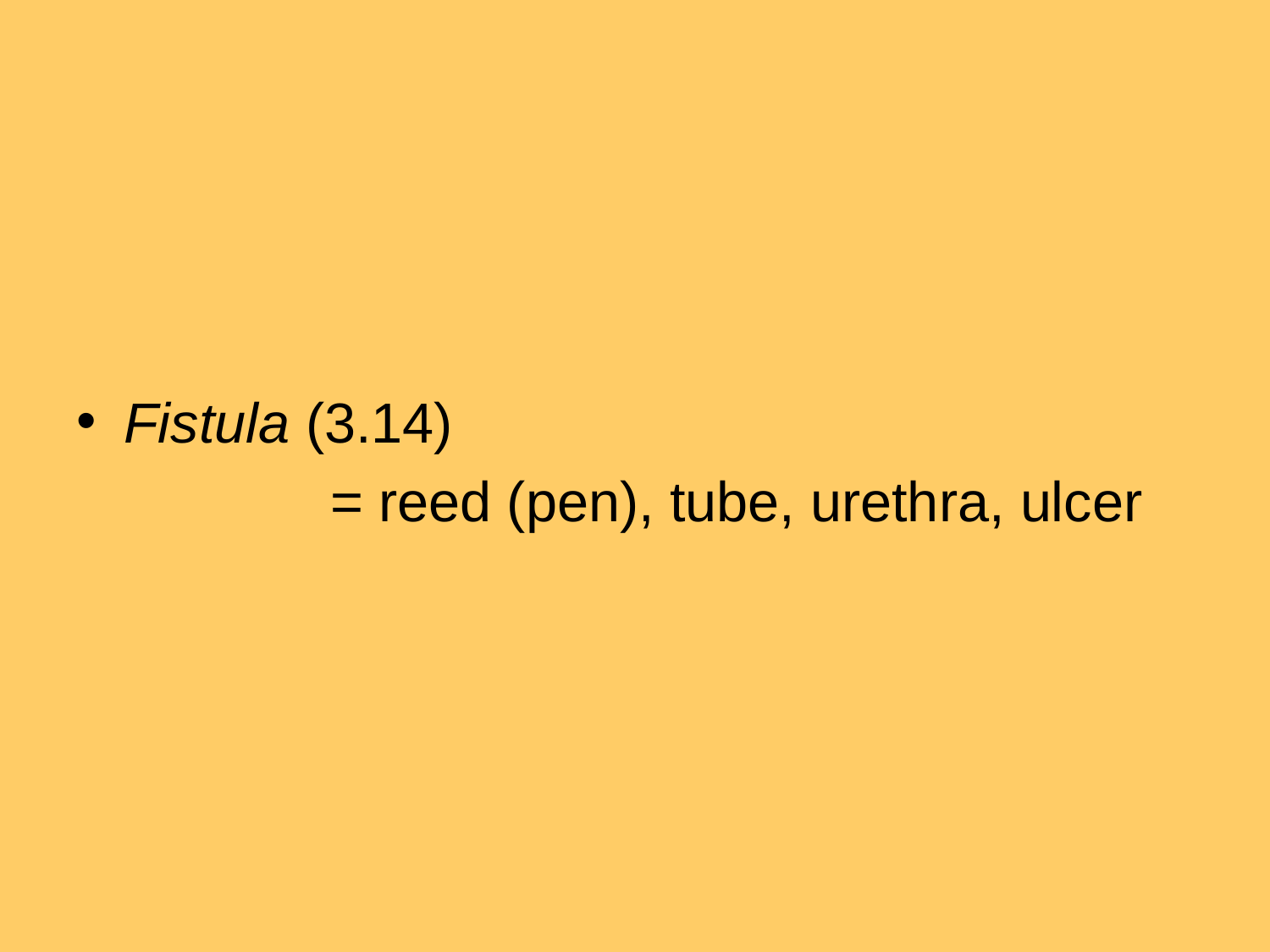

#

Fistula (3.14)
		= reed (pen), tube, urethra, ulcer